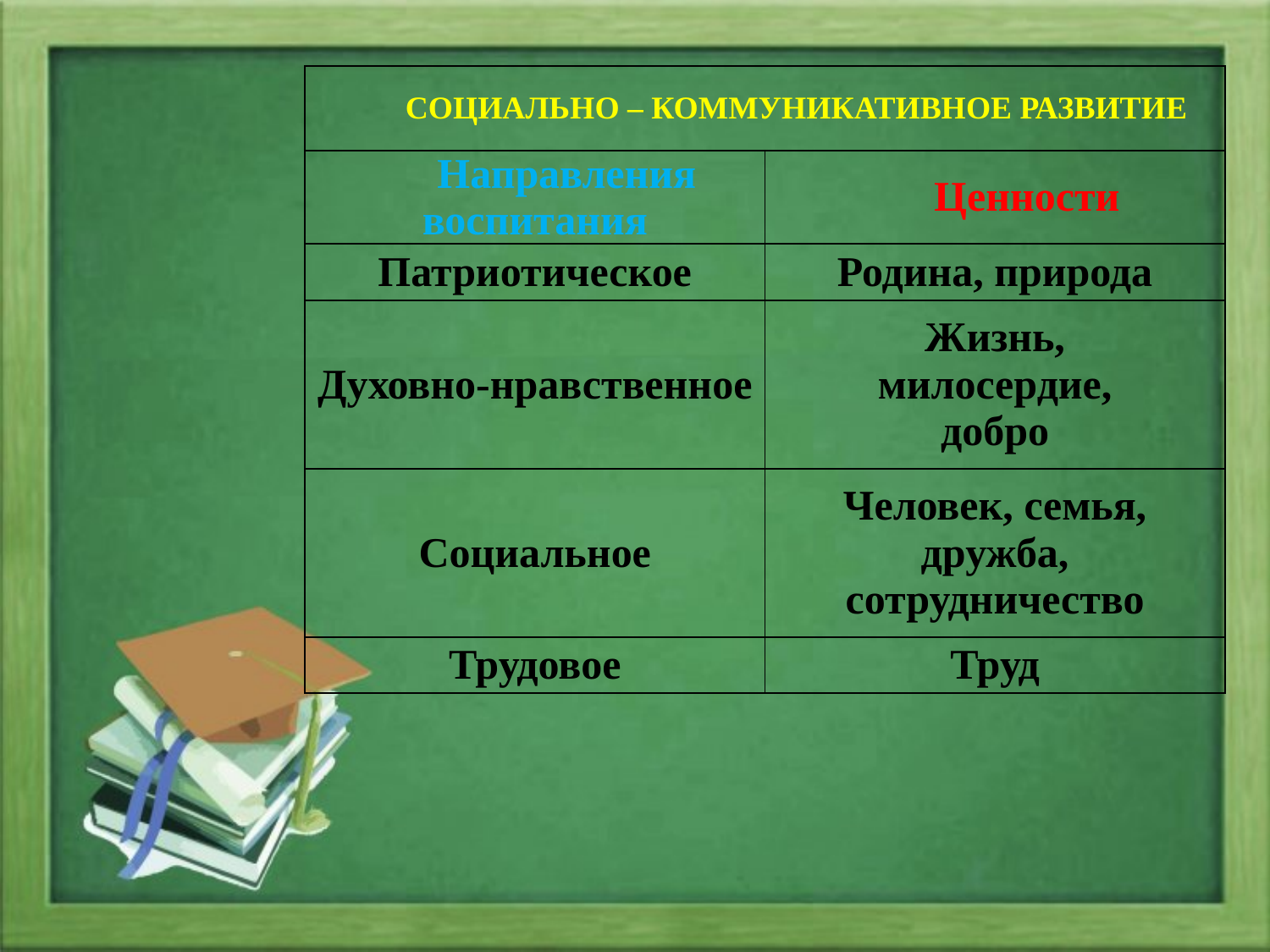

| СОЦИАЛЬНО – КОММУНИКАТИВНОЕ РАЗВИТИЕ |  |
| --- | --- |
| Направления воспитания | Ценности |
| Патриотическое | Родина, природа |
| Духовно-нравственное | Жизнь, милосердие, добро |
| Социальное | Человек, семья, дружба, сотрудничество |
| Трудовое | Труд |